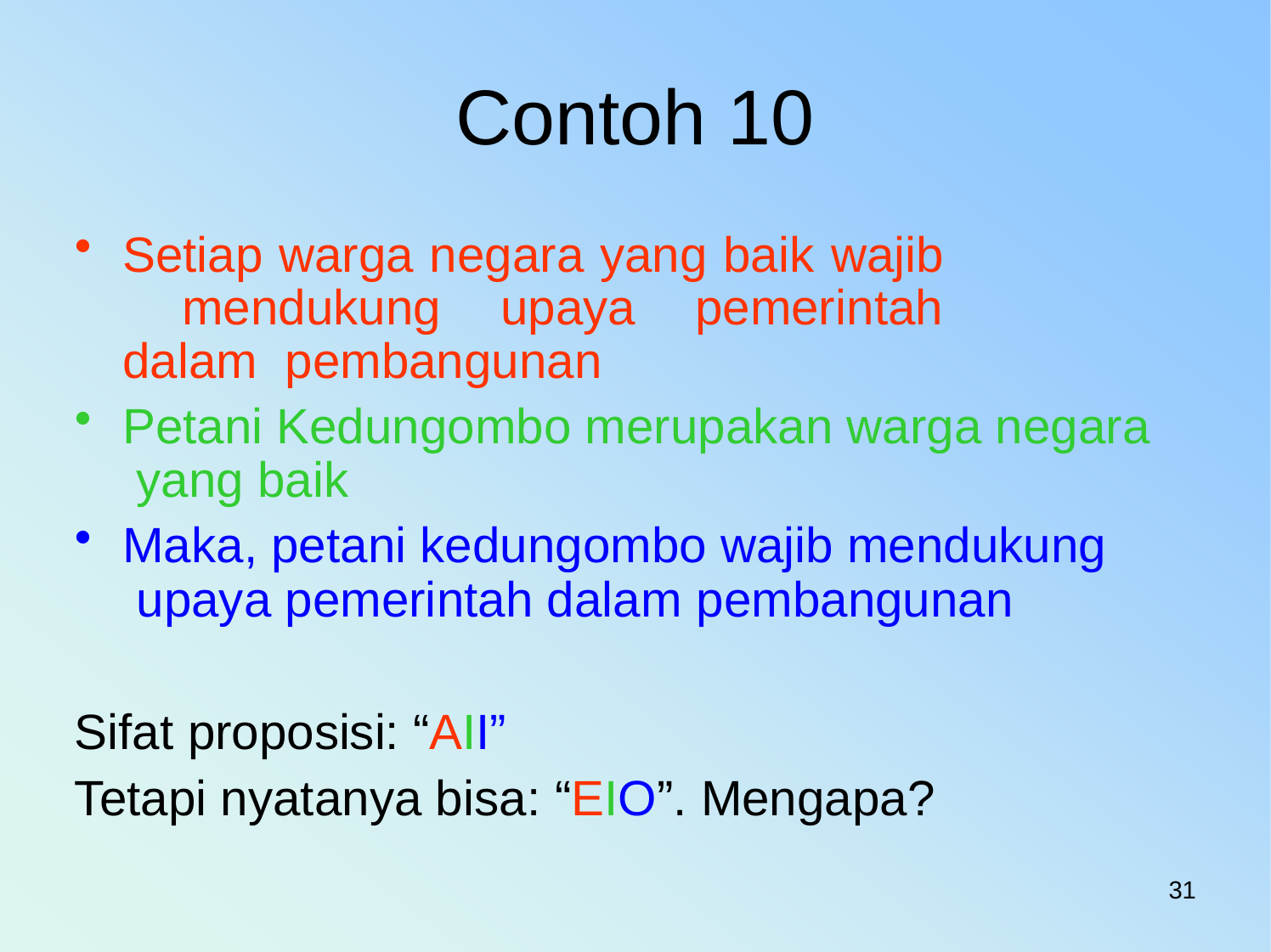

# Contoh 10
Setiap warga negara yang baik wajib  mendukung upaya pemerintah dalam  pembangunan
Petani Kedungombo merupakan warga negara  yang baik
Maka, petani kedungombo wajib mendukung  upaya pemerintah dalam pembangunan

Sifat proposisi: “AII”
Tetapi nyatanya bisa: “EIO”. Mengapa?
31